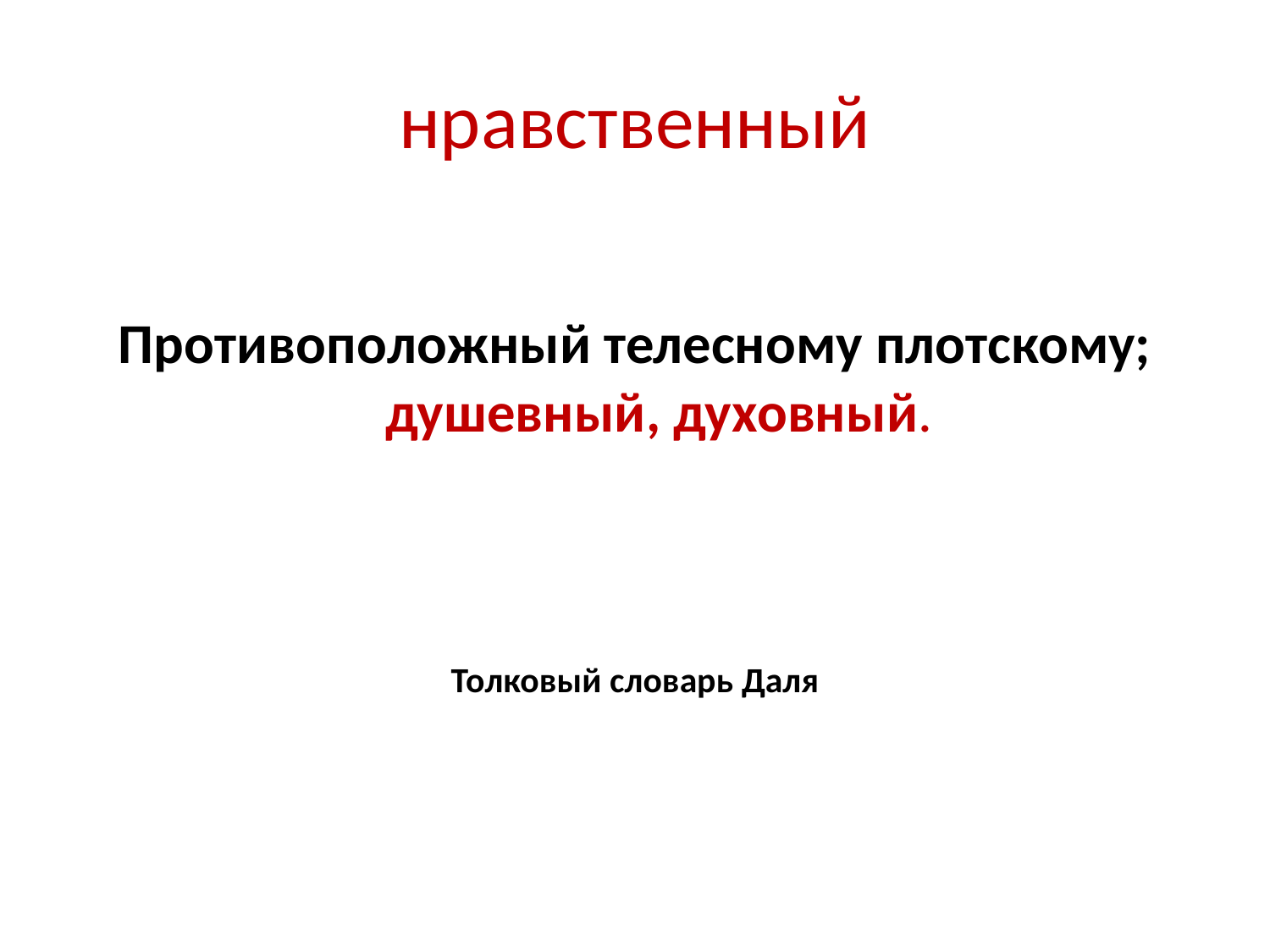

# нравственный

Противоположный телесному плотскому; душевный, духовный.

Толковый словарь Даля